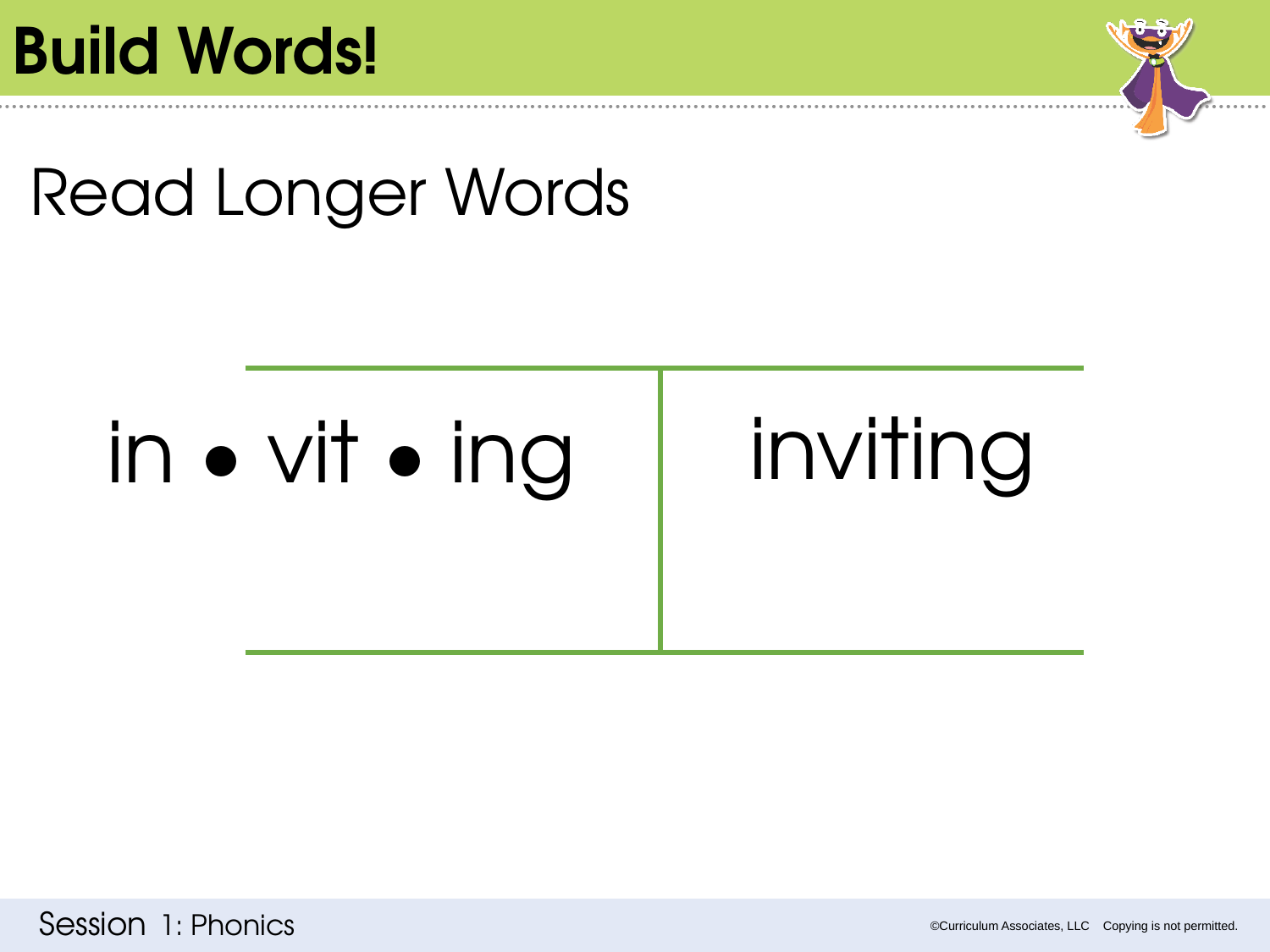

Build Words!
Read Longer Words
inviting
in • vit • ing
1: Phonics